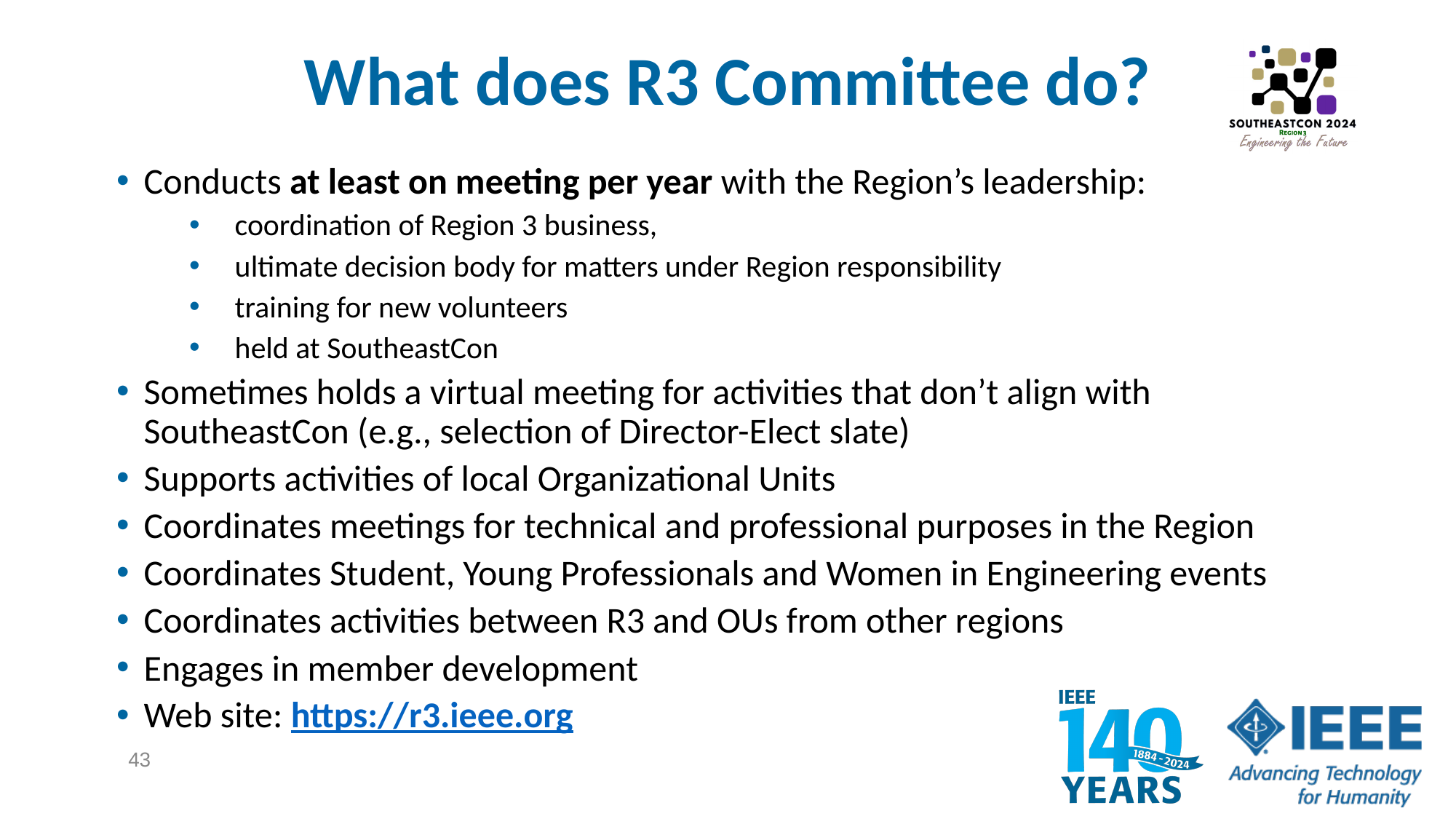

# What does R3 Committee do?
Conducts at least on meeting per year with the Region’s leadership:
coordination of Region 3 business,
ultimate decision body for matters under Region responsibility
training for new volunteers
held at SoutheastCon
Sometimes holds a virtual meeting for activities that don’t align with SoutheastCon (e.g., selection of Director-Elect slate)
Supports activities of local Organizational Units
Coordinates meetings for technical and professional purposes in the Region
Coordinates Student, Young Professionals and Women in Engineering events
Coordinates activities between R3 and OUs from other regions
Engages in member development
Web site: https://r3.ieee.org
43